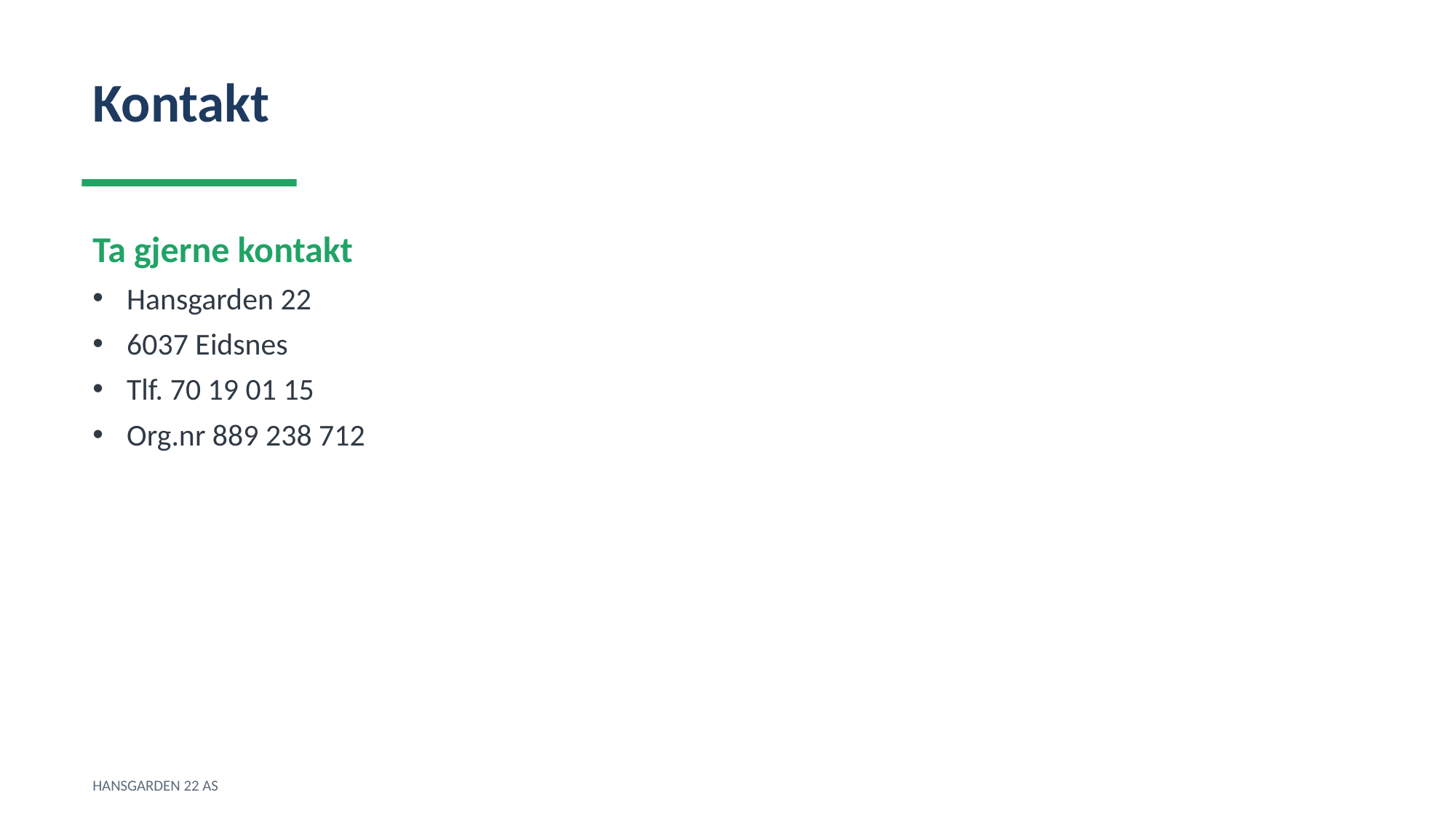

Kontakt

Ta gjerne kontakt
Hansgarden 22
6037 Eidsnes
Tlf. 70 19 01 15
Org.nr 889 238 712
HANSGARDEN 22 AS